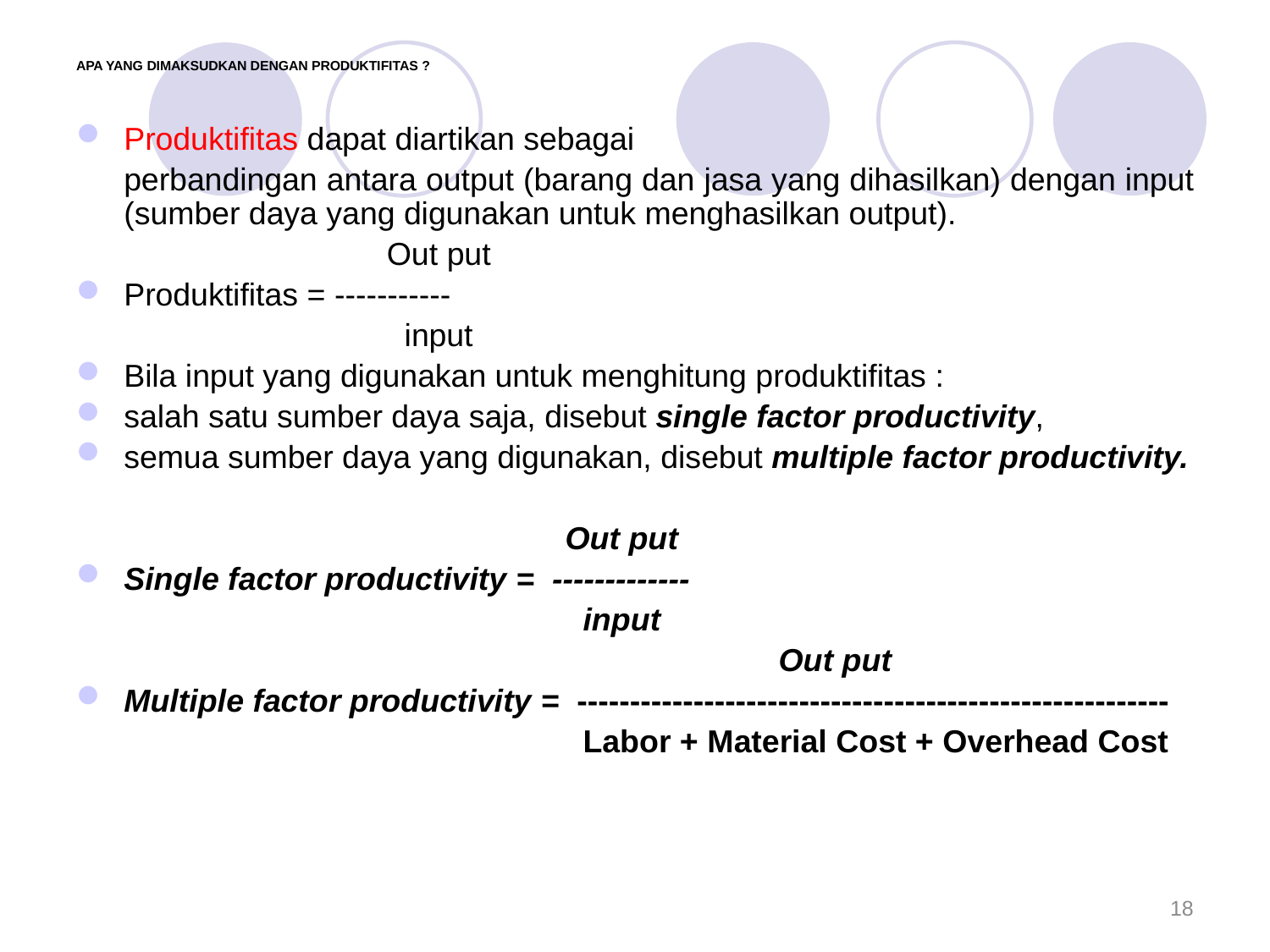

APA YANG DIMAKSUDKAN DENGAN PRODUKTIFITAS ?
Produktifitas dapat diartikan sebagai
	perbandingan antara output (barang dan jasa yang dihasilkan) dengan input (sumber daya yang digunakan untuk menghasilkan output).
			 Out put
Produktifitas = -----------
			   input
Bila input yang digunakan untuk menghitung produktifitas :
salah satu sumber daya saja, disebut single factor productivity,
semua sumber daya yang digunakan, disebut multiple factor productivity.

                                                       Out put
Single factor productivity =  -------------
                                                         input
                                                                               Out put
Multiple factor productivity =  --------------------------------------------------------
                                                         Labor + Material Cost + Overhead Cost

18